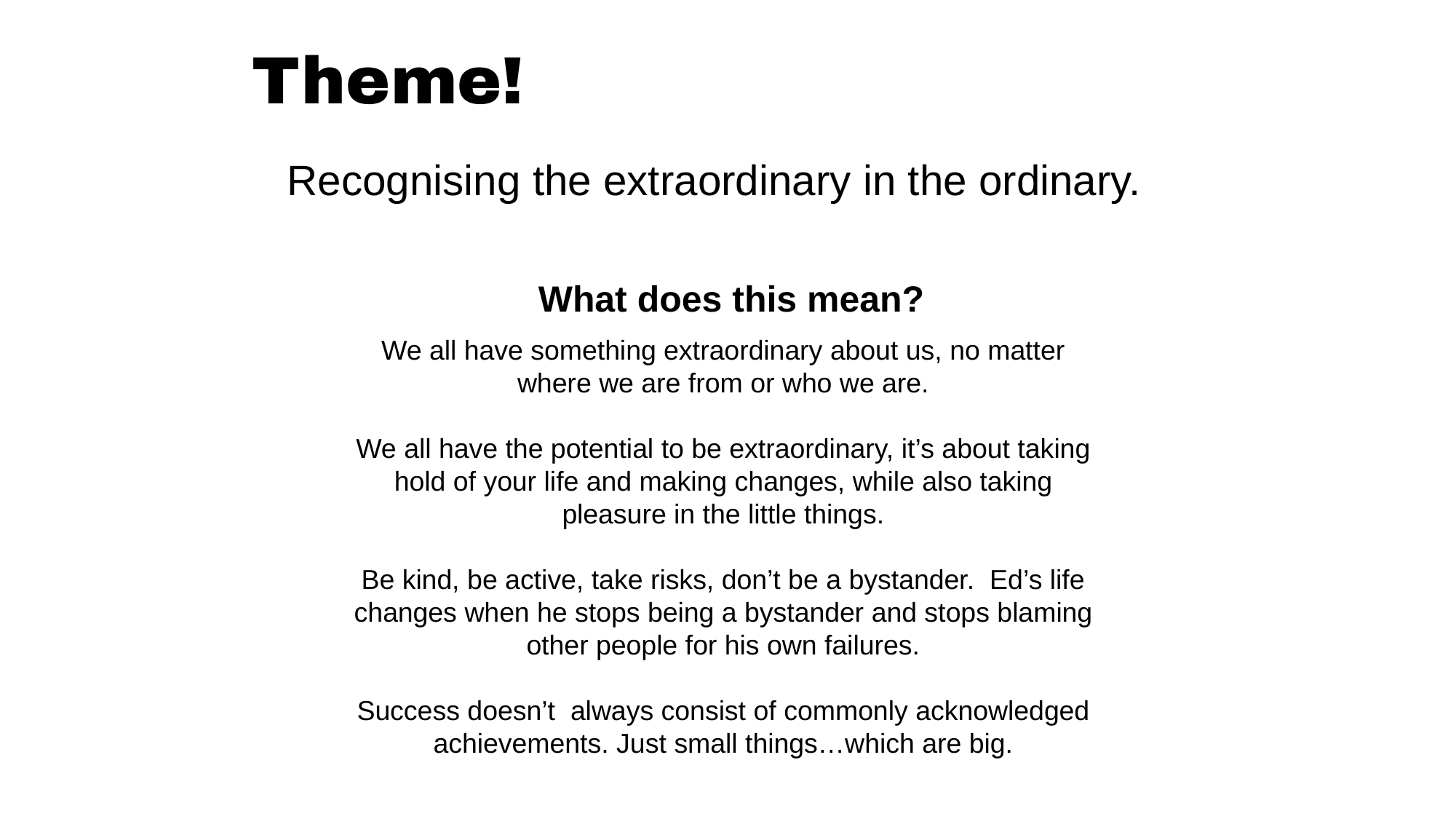

# Theme!
Recognising the extraordinary in the ordinary.

We all have something extraordinary about us, no matter where we are from or who we are.

We all have the potential to be extraordinary, it’s about taking hold of your life and making changes, while also taking pleasure in the little things.

Be kind, be active, take risks, don’t be a bystander.  Ed’s life changes when he stops being a bystander and stops blaming other people for his own failures.

Success doesn’t  always consist of commonly acknowledged achievements. Just small things…which are big.

What does this mean?